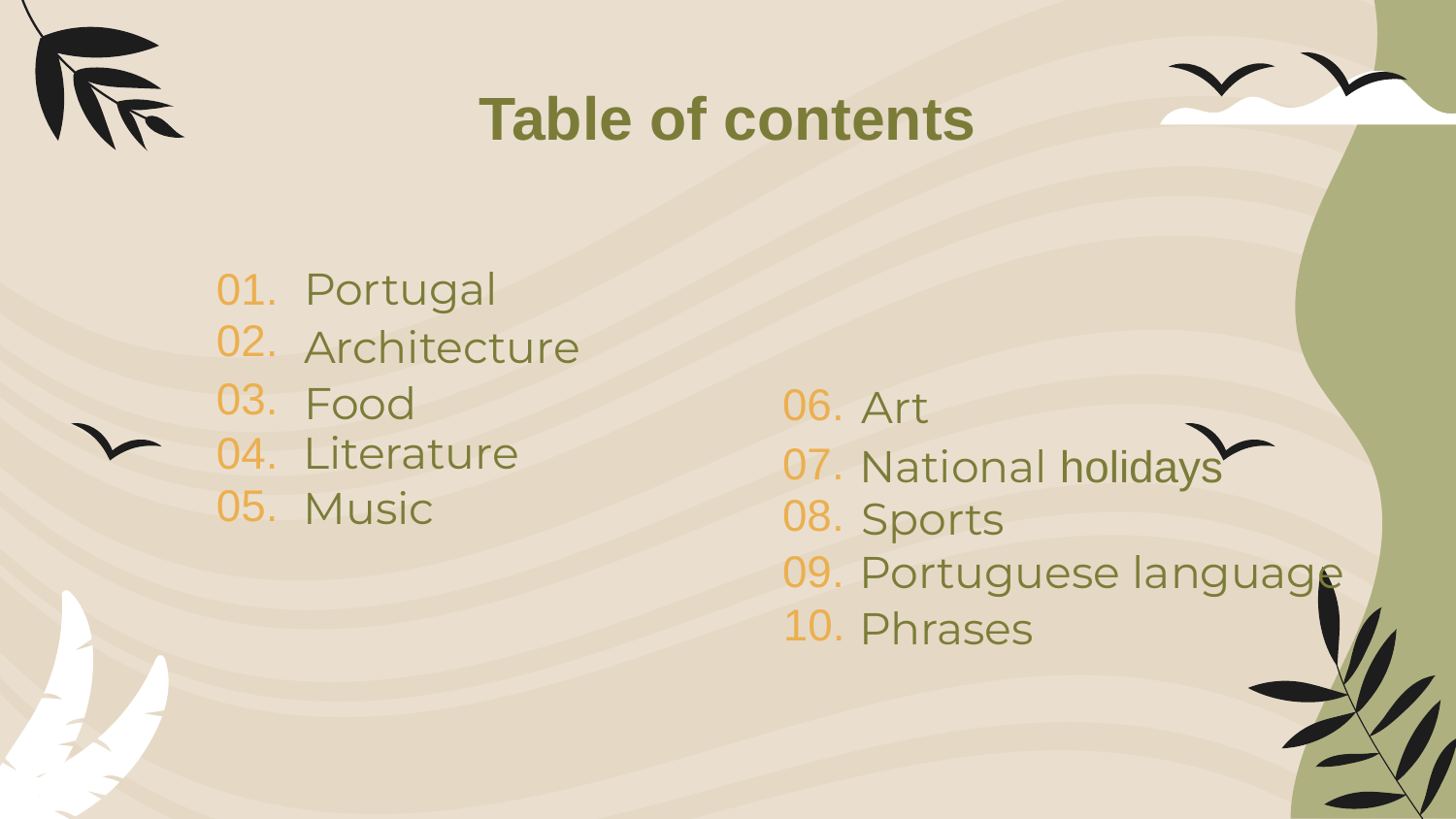

# Table of contents
01.
Portugal
02.
Architecture
03.
Food
06.
Art
04.
Literature

07.
National holidays
05.
Music
08.
Sports
09.
Portuguese language
10.
Phrases